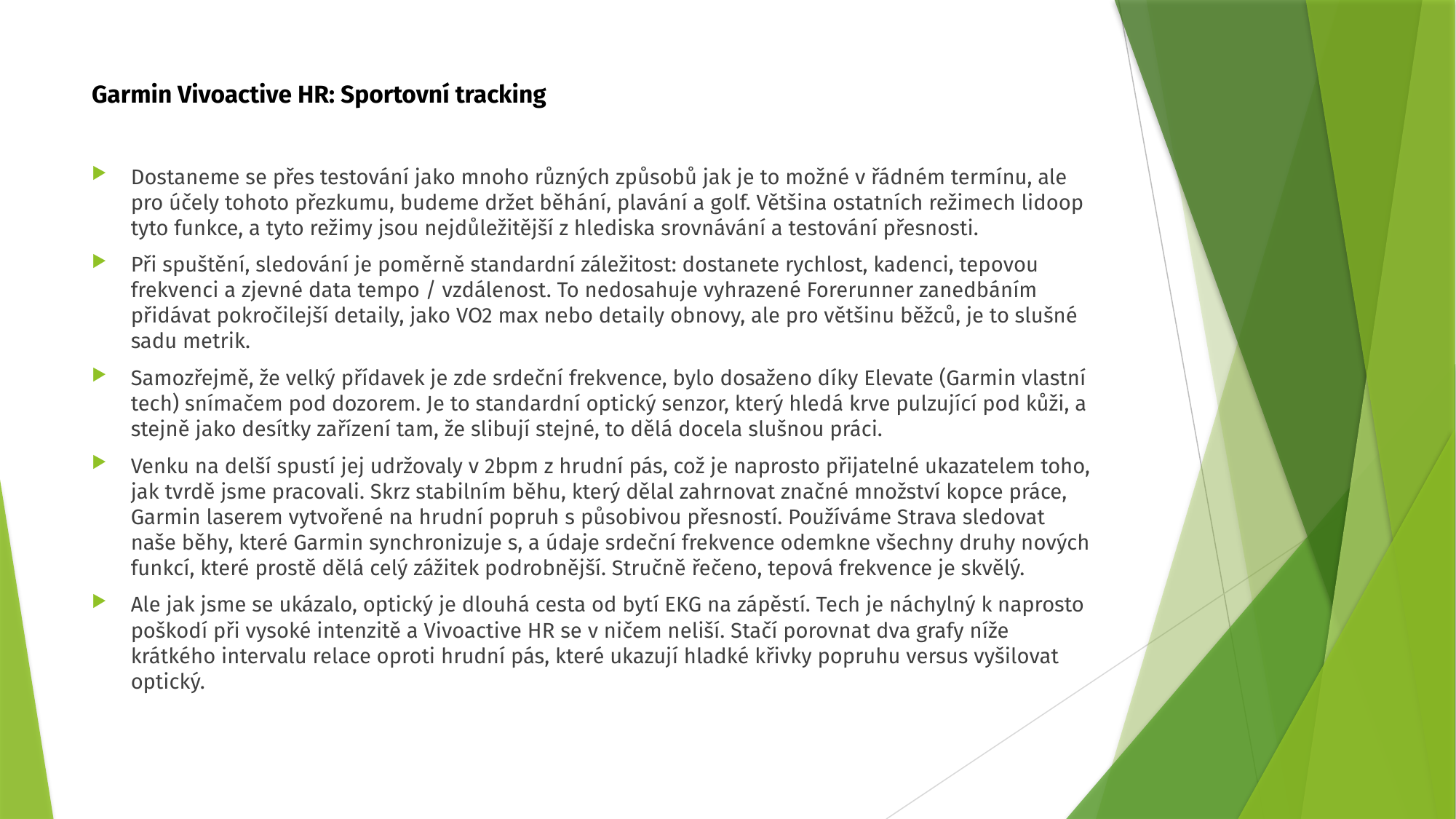

# Garmin Vivoactive HR: Sportovní tracking
Dostaneme se přes testování jako mnoho různých způsobů jak je to možné v řádném termínu, ale pro účely tohoto přezkumu, budeme držet běhání, plavání a golf. Většina ostatních režimech lidoop tyto funkce, a tyto režimy jsou nejdůležitější z hlediska srovnávání a testování přesnosti.
Při spuštění, sledování je poměrně standardní záležitost: dostanete rychlost, kadenci, tepovou frekvenci a zjevné data tempo / vzdálenost. To nedosahuje vyhrazené Forerunner zanedbáním přidávat pokročilejší detaily, jako VO2 max nebo detaily obnovy, ale pro většinu běžců, je to slušné sadu metrik.
Samozřejmě, že velký přídavek je zde srdeční frekvence, bylo dosaženo díky Elevate (Garmin vlastní tech) snímačem pod dozorem. Je to standardní optický senzor, který hledá krve pulzující pod kůži, a stejně jako desítky zařízení tam, že slibují stejné, to dělá docela slušnou práci.
Venku na delší spustí jej udržovaly v 2bpm z hrudní pás, což je naprosto přijatelné ukazatelem toho, jak tvrdě jsme pracovali. Skrz stabilním běhu, který dělal zahrnovat značné množství kopce práce, Garmin laserem vytvořené na hrudní popruh s působivou přesností. Používáme Strava sledovat naše běhy, které Garmin synchronizuje s, a údaje srdeční frekvence odemkne všechny druhy nových funkcí, které prostě dělá celý zážitek podrobnější. Stručně řečeno, tepová frekvence je skvělý.
Ale jak jsme se ukázalo, optický je dlouhá cesta od bytí EKG na zápěstí. Tech je náchylný k naprosto poškodí při vysoké intenzitě a Vivoactive HR se v ničem neliší. Stačí porovnat dva grafy níže krátkého intervalu relace oproti hrudní pás, které ukazují hladké křivky popruhu versus vyšilovat optický.